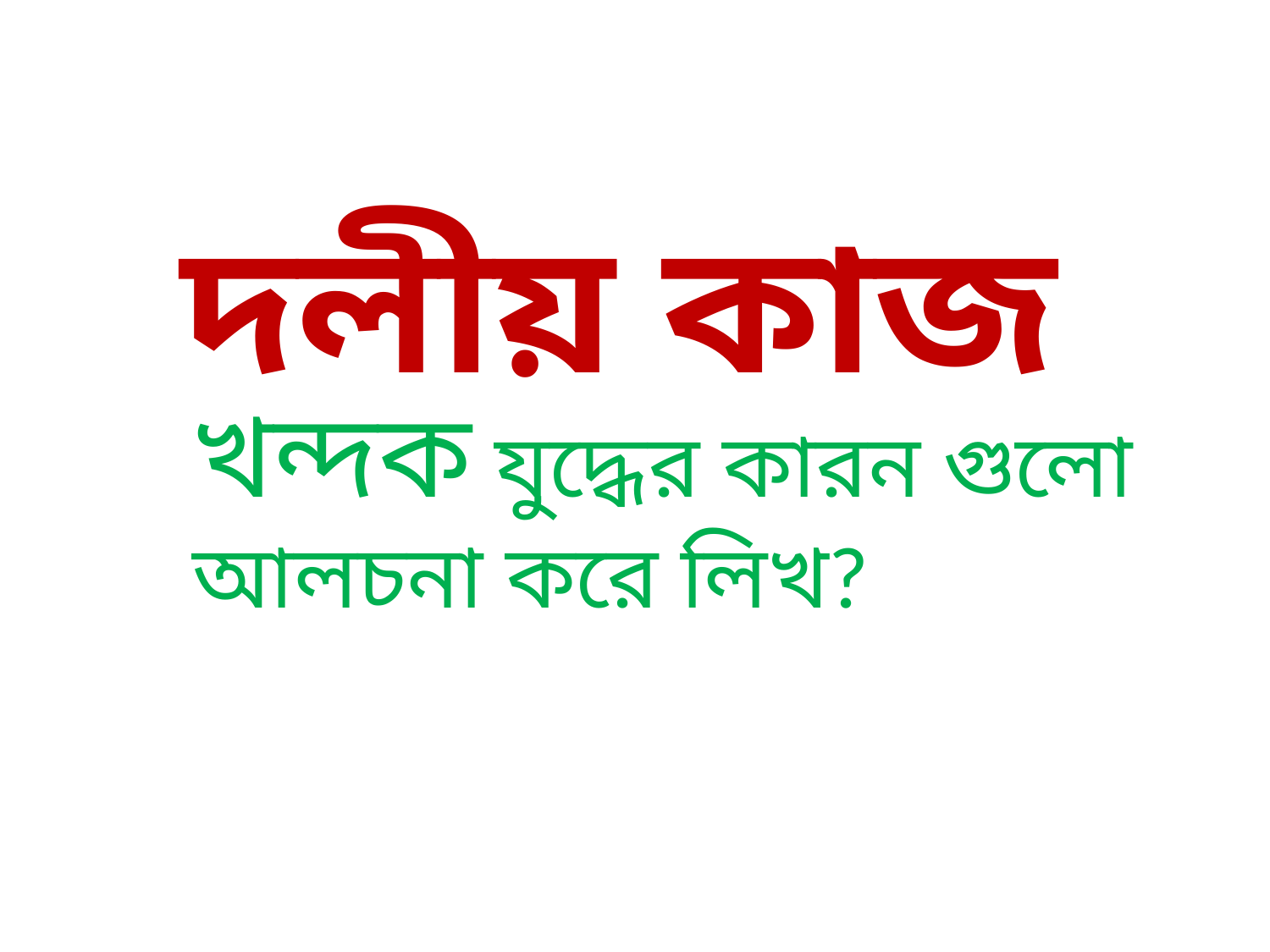

দলীয় কাজ
খন্দক যুদ্ধের কারন গুলো আলচনা করে লিখ?